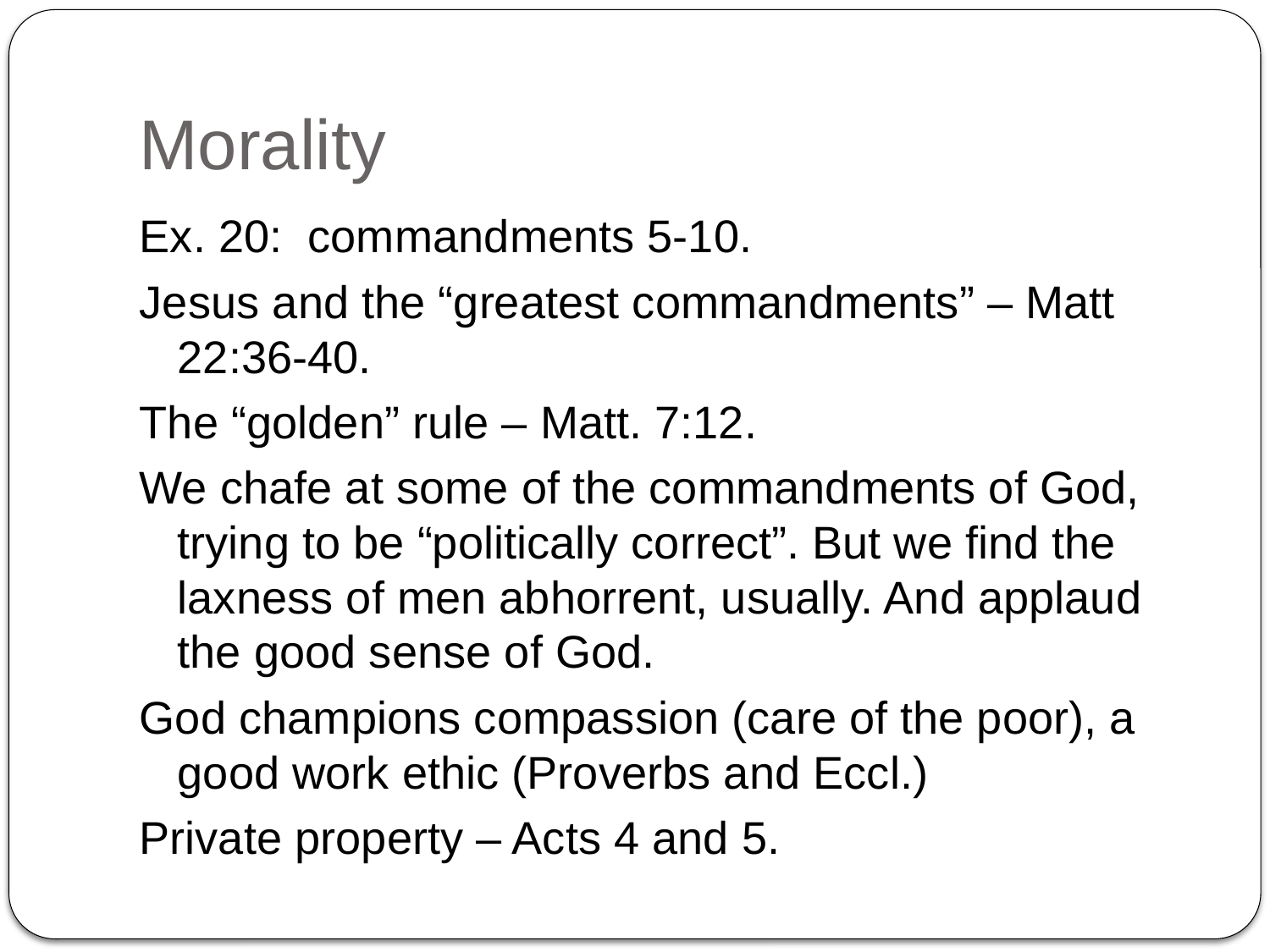

# Morality
Ex. 20:  commandments 5-10.
Jesus and the “greatest commandments” – Matt 22:36-40.
The “golden” rule – Matt. 7:12.
We chafe at some of the commandments of God, trying to be “politically correct”. But we find the laxness of men abhorrent, usually. And applaud the good sense of God.
God champions compassion (care of the poor), a good work ethic (Proverbs and Eccl.)
Private property – Acts 4 and 5.